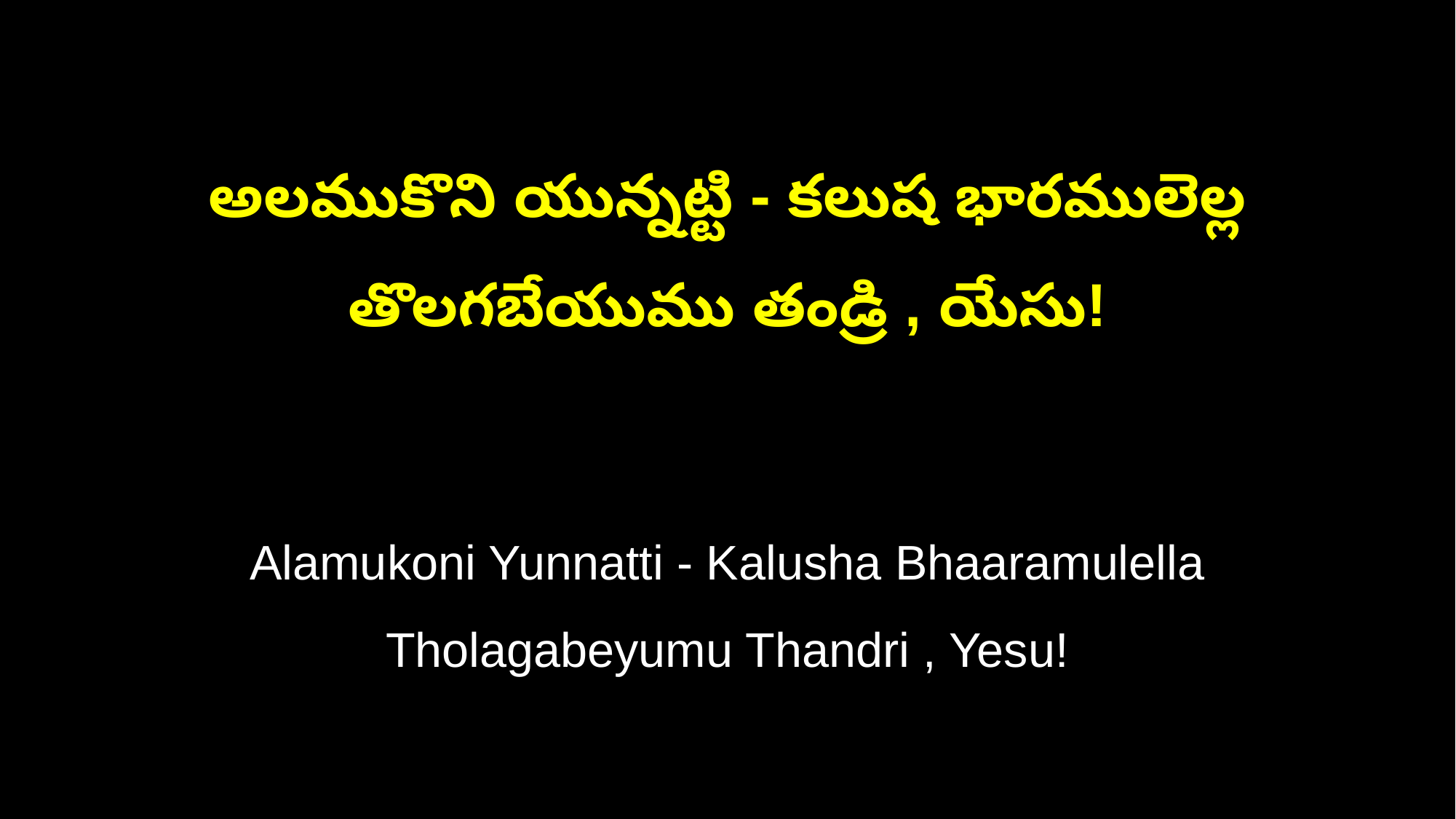

అలముకొని యున్నట్టి - కలుష భారములెల్ల
తొలగబేయుము తండ్రి , యేసు!
Alamukoni Yunnatti - Kalusha Bhaaramulella
Tholagabeyumu Thandri , Yesu!